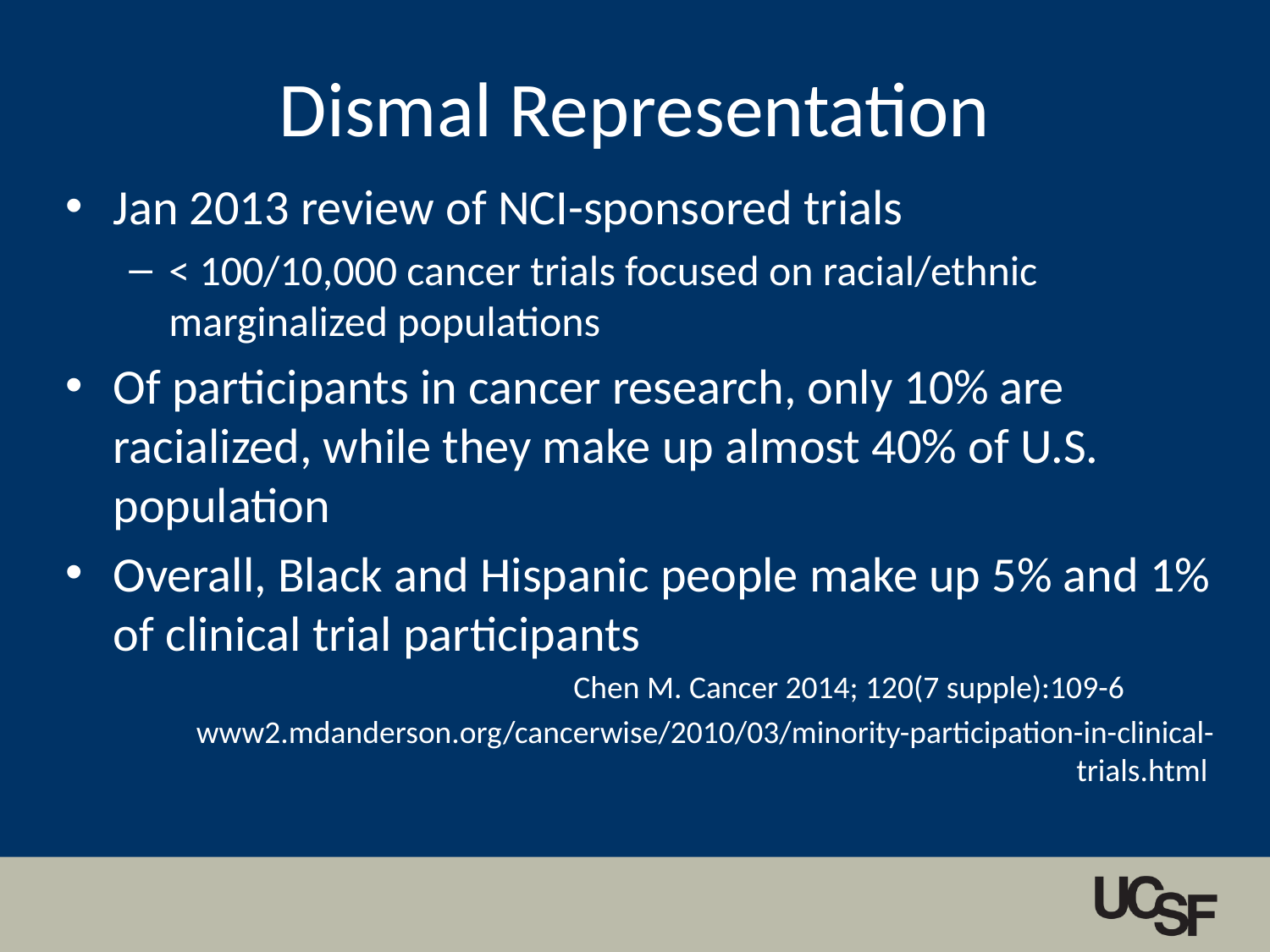

# Dismal Representation
Jan 2013 review of NCI-sponsored trials
< 100/10,000 cancer trials focused on racial/ethnic marginalized populations
Of participants in cancer research, only 10% are racialized, while they make up almost 40% of U.S. population
Overall, Black and Hispanic people make up 5% and 1% of clinical trial participants
				Chen M. Cancer 2014; 120(7 supple):109-6
www2.mdanderson.org/cancerwise/2010/03/minority-participation-in-clinical-trials.html